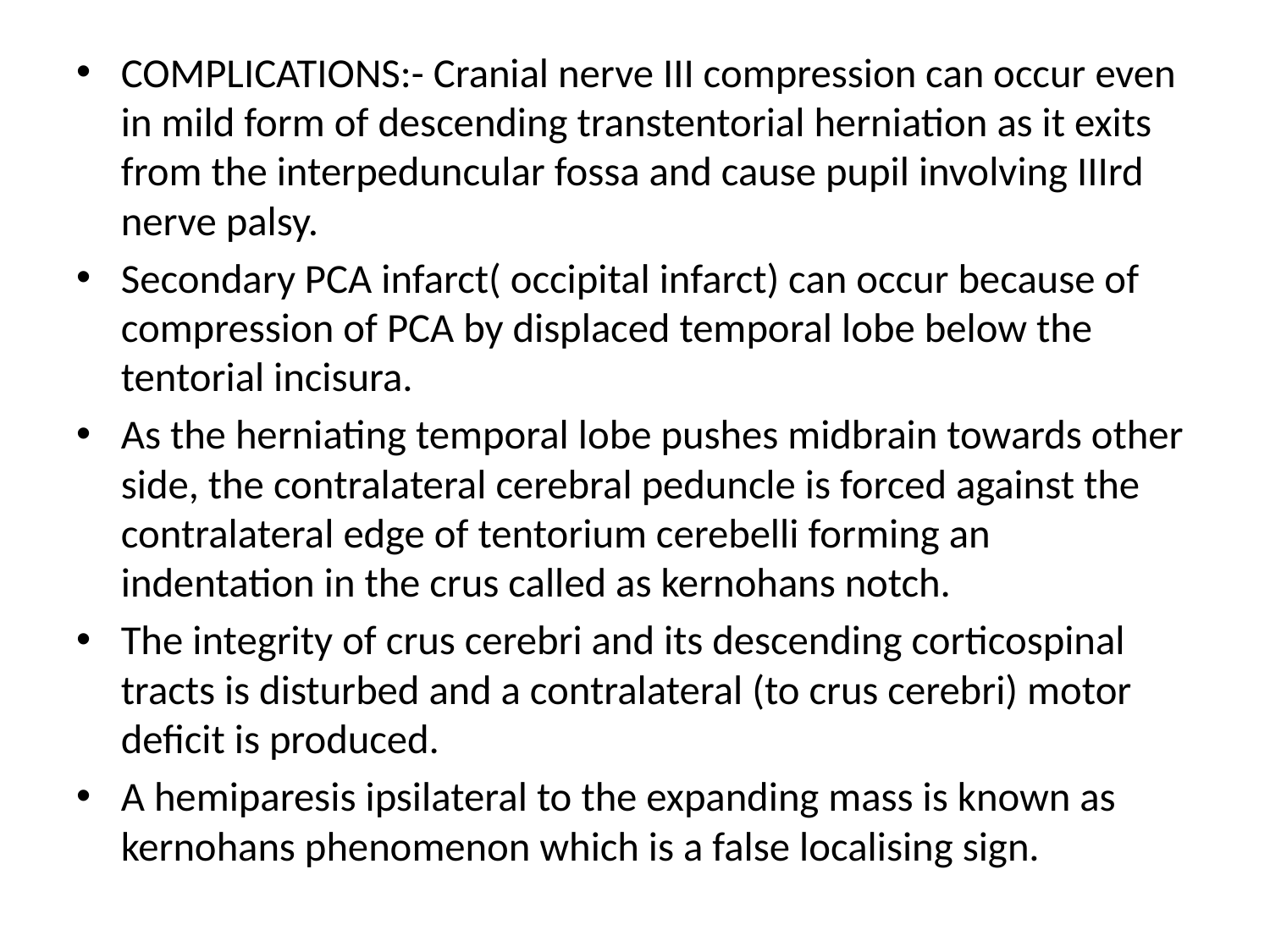

#
COMPLICATIONS:- Cranial nerve III compression can occur even in mild form of descending transtentorial herniation as it exits from the interpeduncular fossa and cause pupil involving IIIrd nerve palsy.
Secondary PCA infarct( occipital infarct) can occur because of compression of PCA by displaced temporal lobe below the tentorial incisura.
As the herniating temporal lobe pushes midbrain towards other side, the contralateral cerebral peduncle is forced against the contralateral edge of tentorium cerebelli forming an indentation in the crus called as kernohans notch.
The integrity of crus cerebri and its descending corticospinal tracts is disturbed and a contralateral (to crus cerebri) motor deficit is produced.
A hemiparesis ipsilateral to the expanding mass is known as kernohans phenomenon which is a false localising sign.